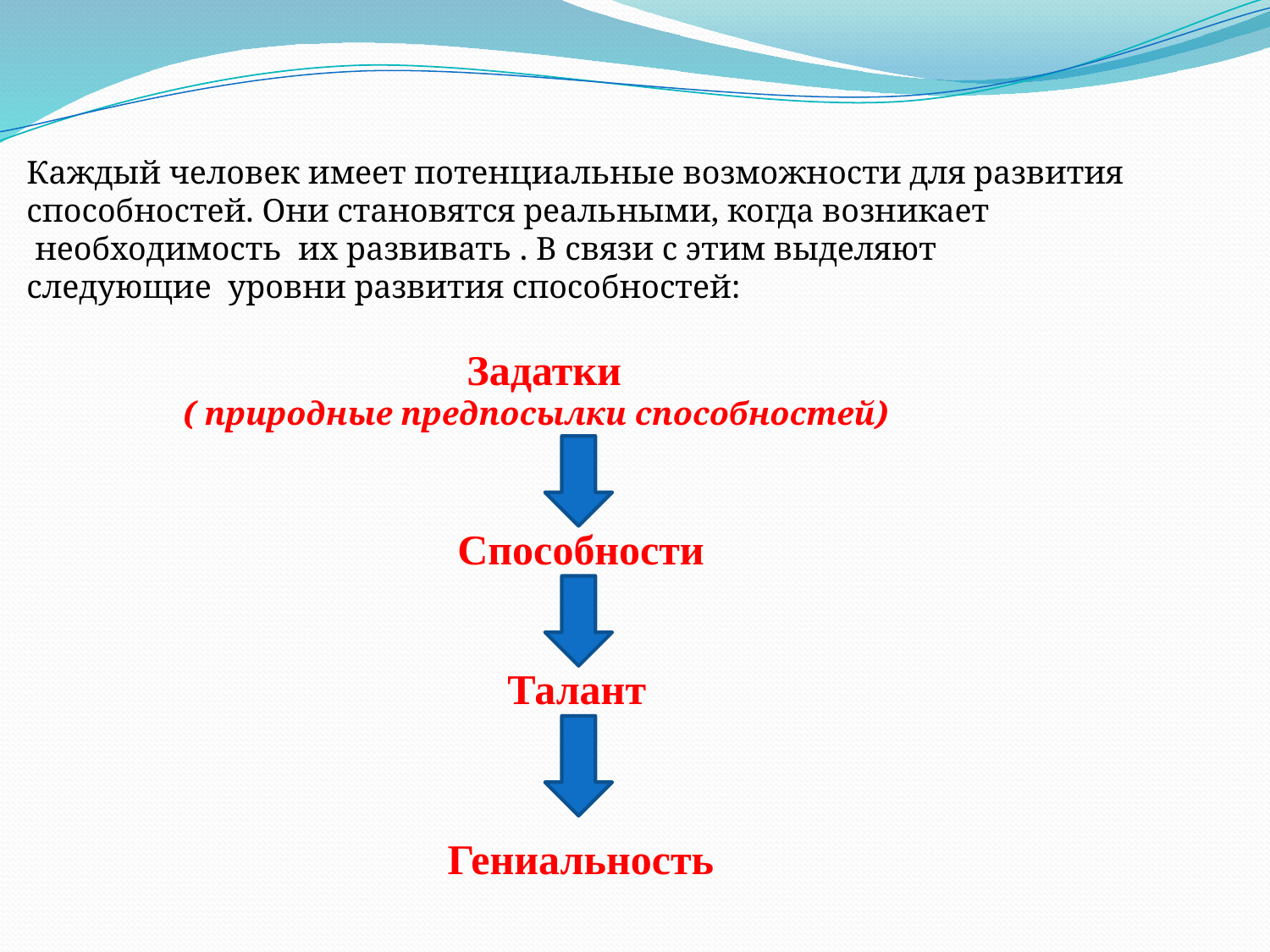

Каждый человек имеет потенциальные возможности для развития
способностей. Они становятся реальными, когда возникает
 необходимость  их развивать . В связи с этим выделяют
следующие  уровни развития способностей:

                                        Задатки
                   ( природные предпосылки способностей)

Способности

Талант

Гениальность